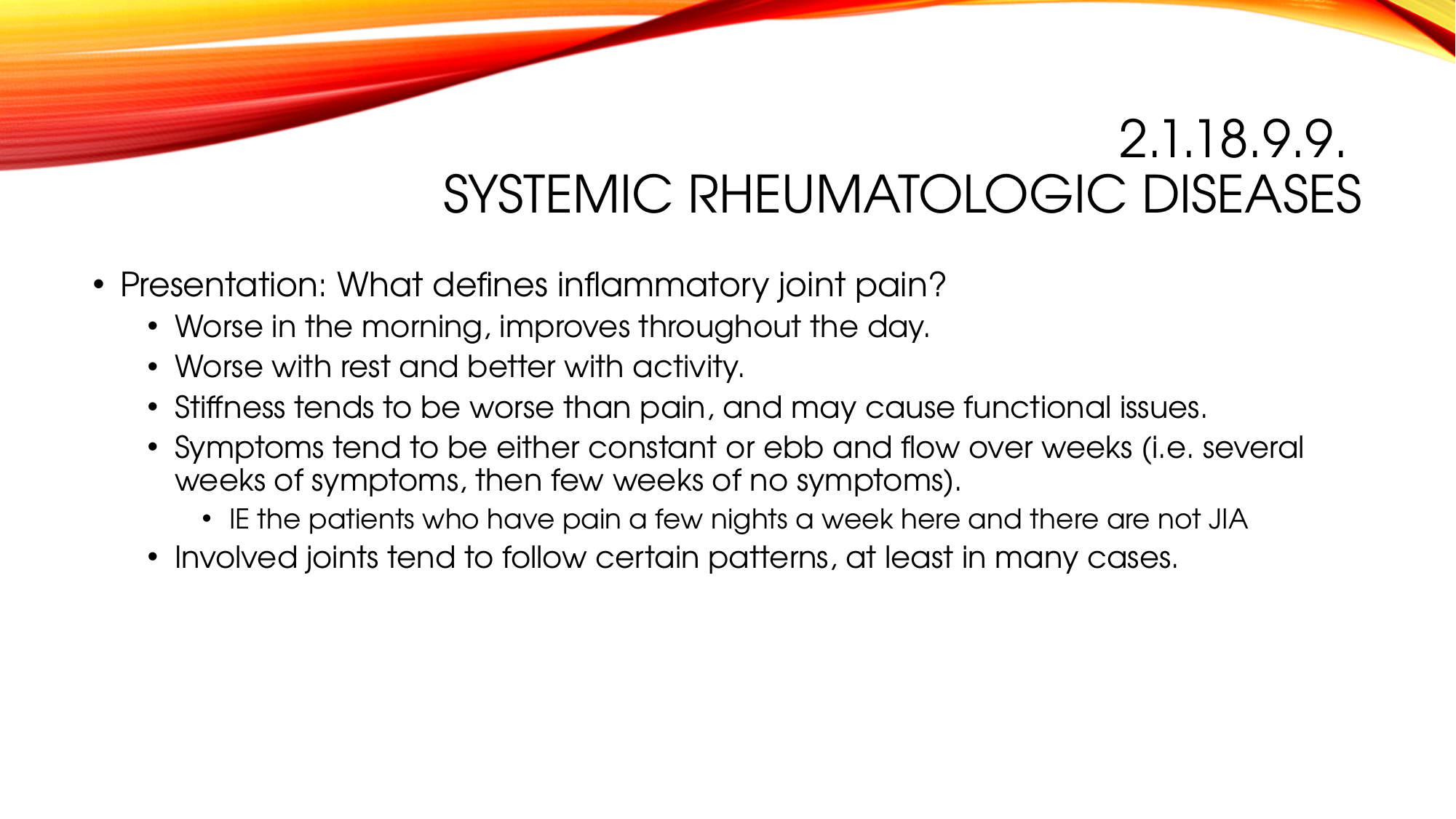

# 2.1.18.9.9. Systemic rheumatologic diseases
Presentation: What defines inflammatory joint pain?
Worse in the morning, improves throughout the day.
Worse with rest and better with activity.
Stiffness tends to be worse than pain, and may cause functional issues.
Symptoms tend to be either constant or ebb and flow over weeks (i.e. several weeks of symptoms, then few weeks of no symptoms).
IE the patients who have pain a few nights a week here and there are not JIA
Involved joints tend to follow certain patterns, at least in many cases.